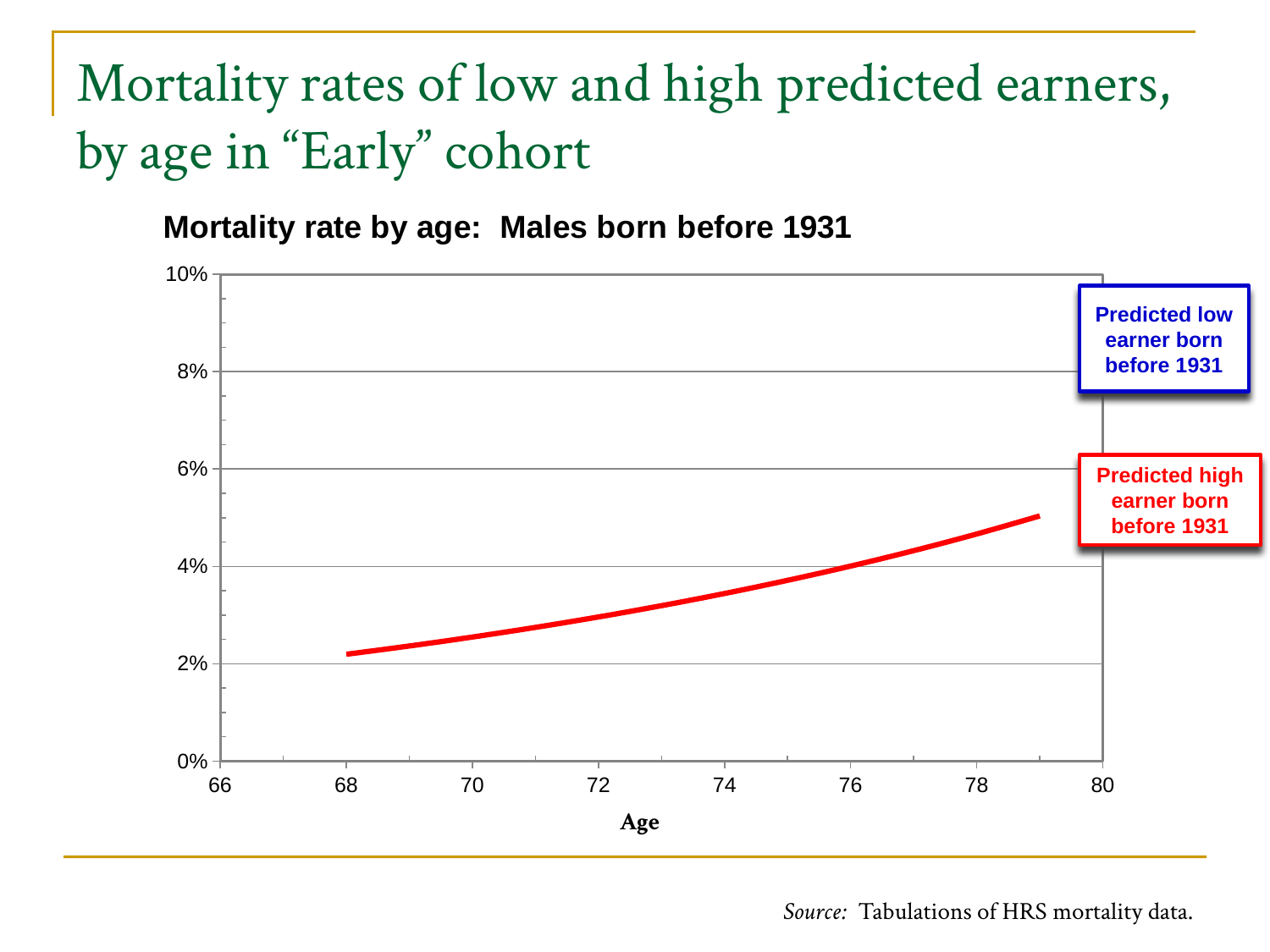

# Mortality rates of low and high predicted earners, by age in “Early” cohort

### Chart: Mortality rate by age:  Males born before 1931

| Category |  |  |
|---|---|---|
Predicted low earner born before 1931
Predicted high earner born before 1931
Source:  Tabulations of HRS mortality data.